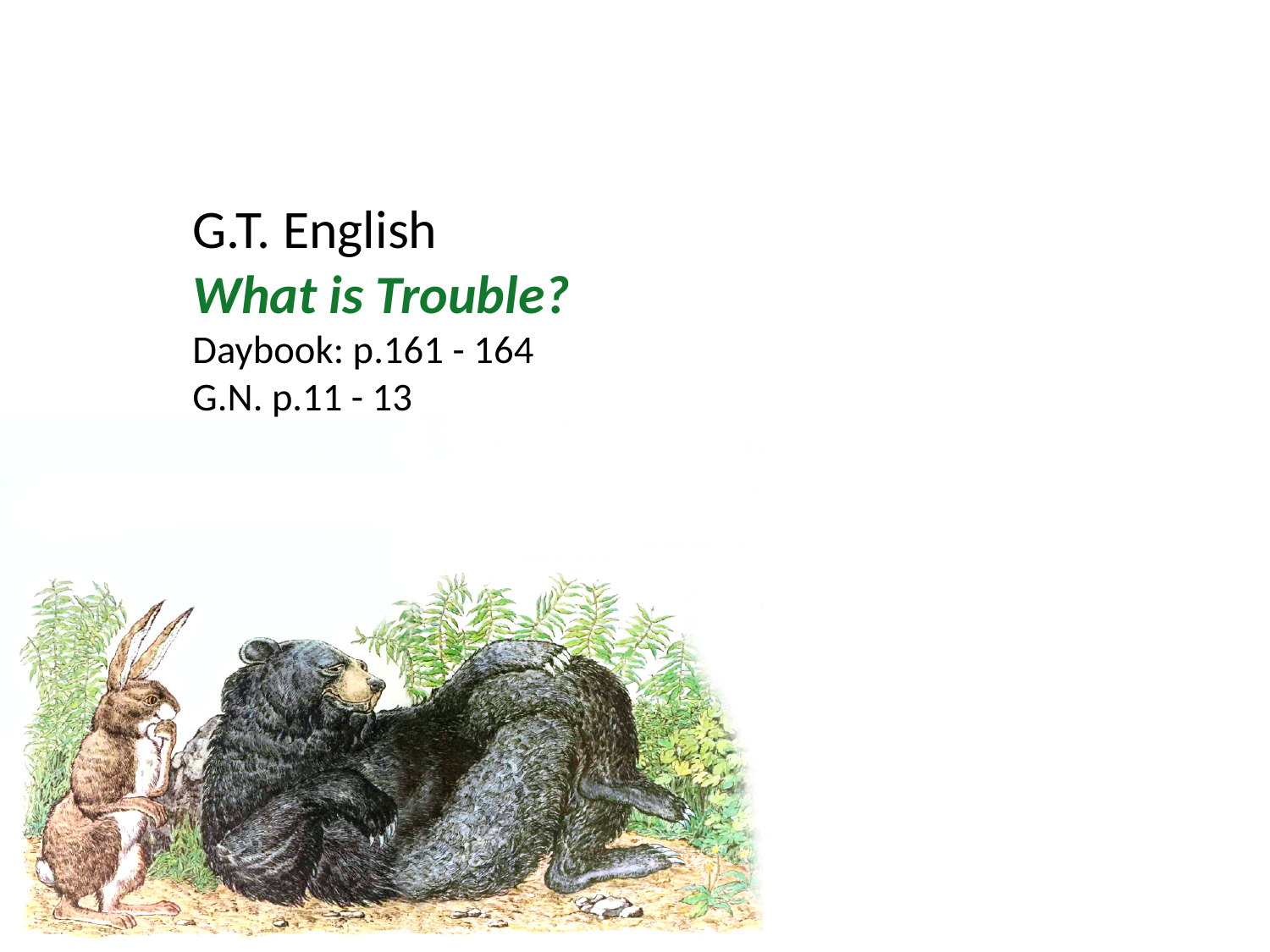

G.T. English
What is Trouble?
Daybook: p.161 - 164
G.N. p.11 - 13